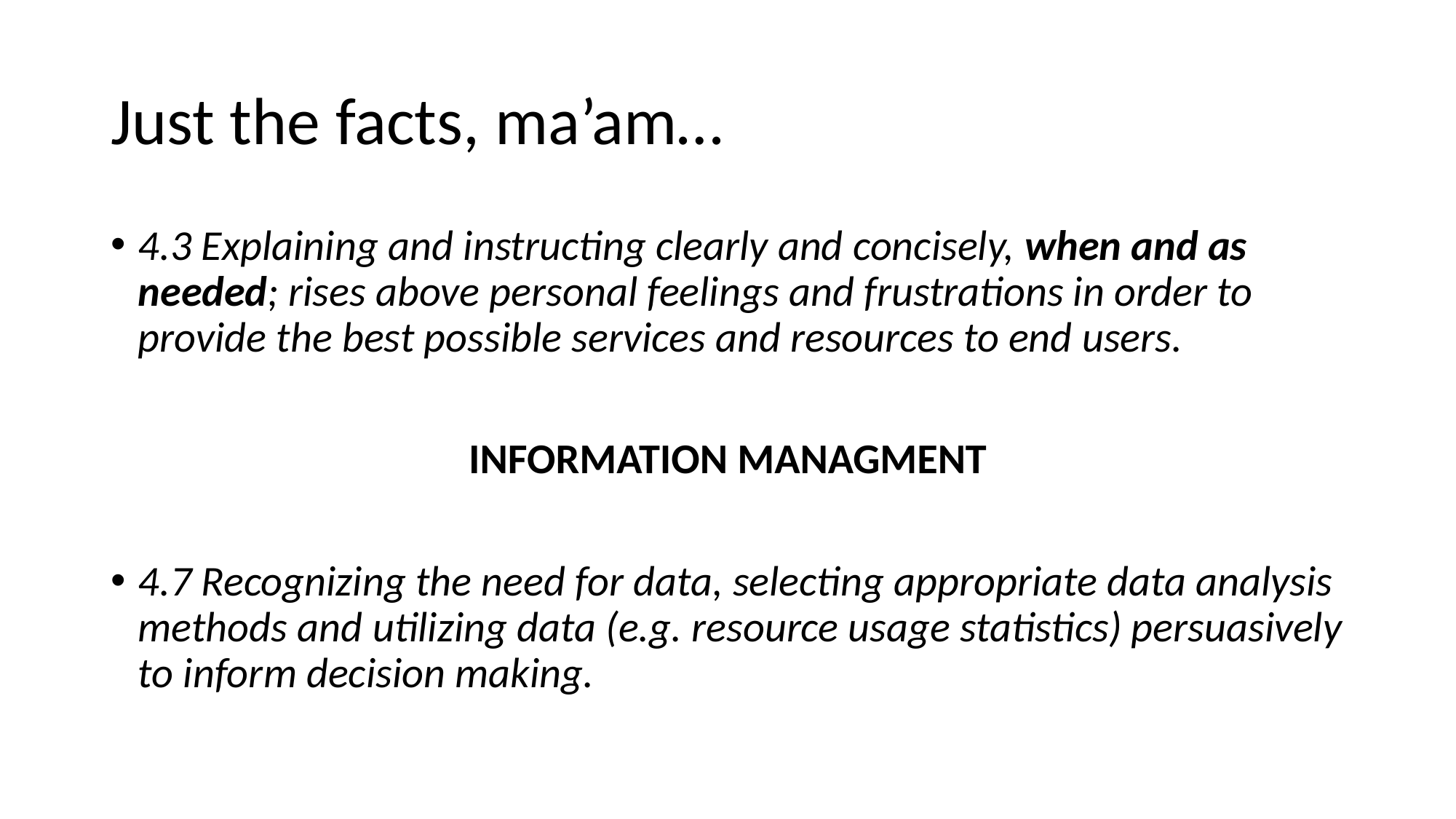

# Just the facts, ma’am…
4.3 Explaining and instructing clearly and concisely, when and as needed; rises above personal feelings and frustrations in order to provide the best possible services and resources to end users.

INFORMATION MANAGMENT

4.7 Recognizing the need for data, selecting appropriate data analysis methods and utilizing data (e.g. resource usage statistics) persuasively to inform decision making.